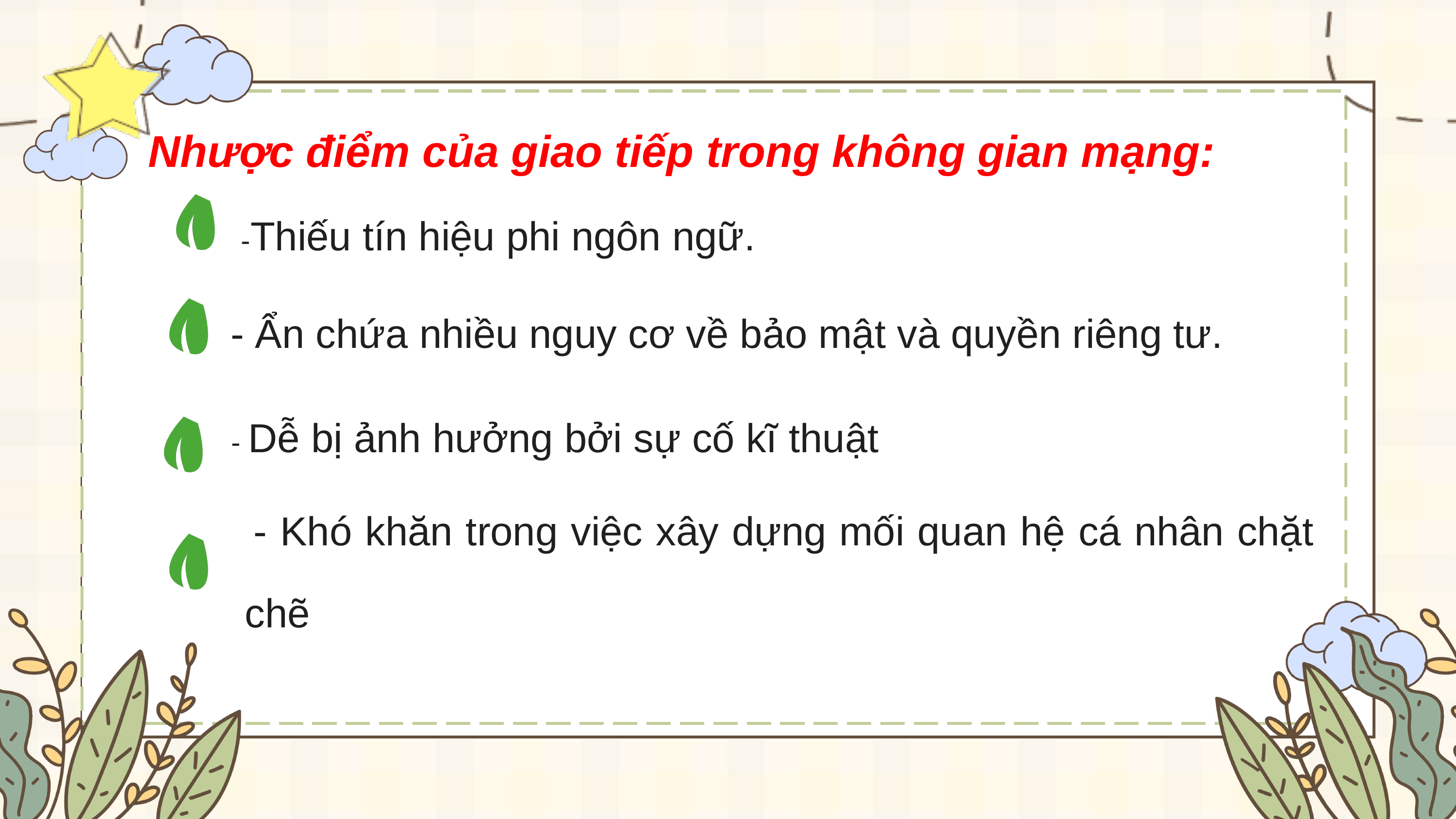

Nhược điểm của giao tiếp trong không gian mạng:

-Thiếu tín hiệu phi ngôn ngữ.

 - Ẩn chứa nhiều nguy cơ về bảo mật và quyền riêng tư.

- Dễ bị ảnh hưởng bởi sự cố kĩ thuật

 - Khó khăn trong việc xây dựng mối quan hệ cá nhân chặt chẽ